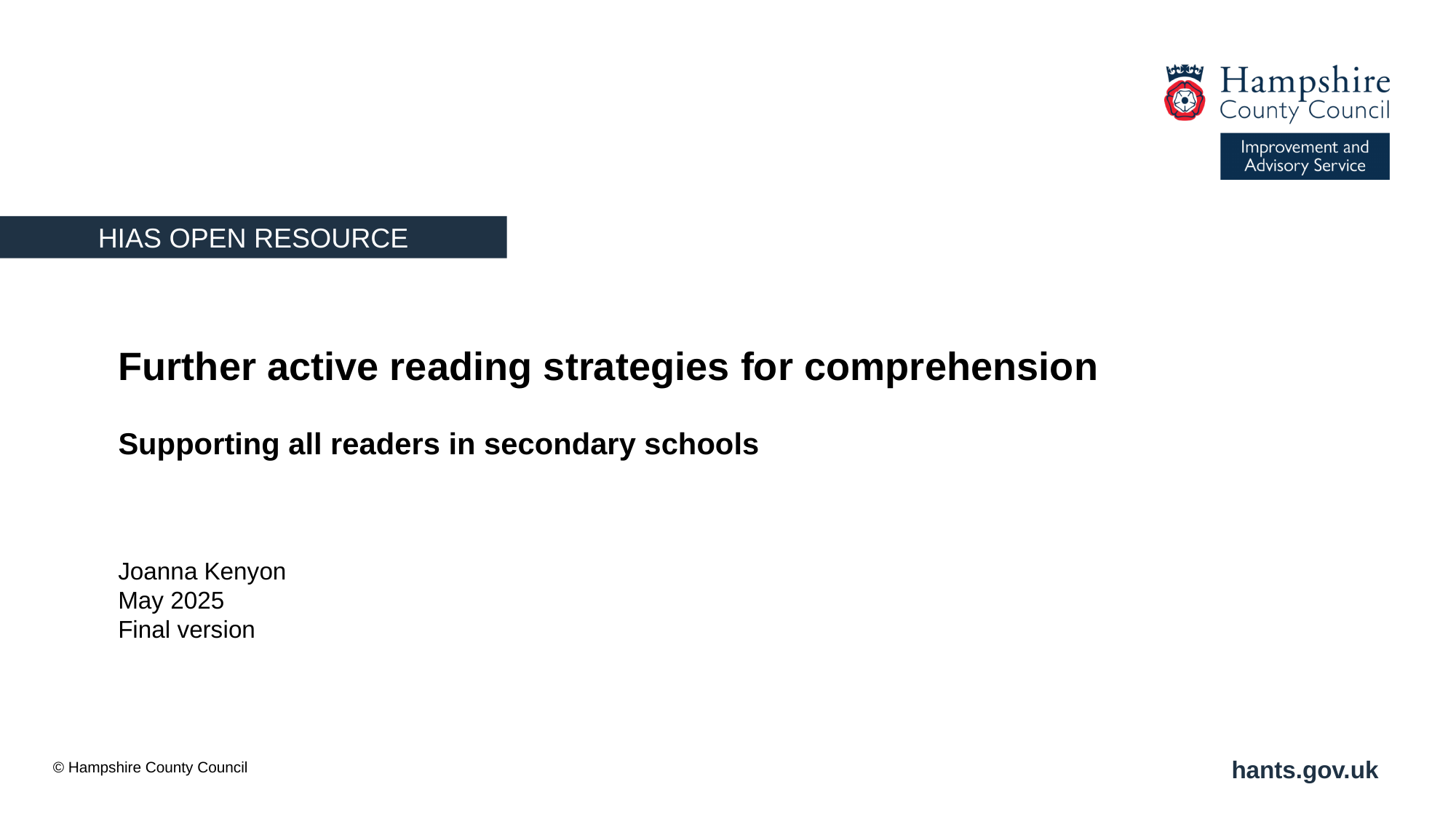

Further active reading strategies for comprehension
­
Supporting all readers in secondary schools
Joanna Kenyon
May 2025
Final version